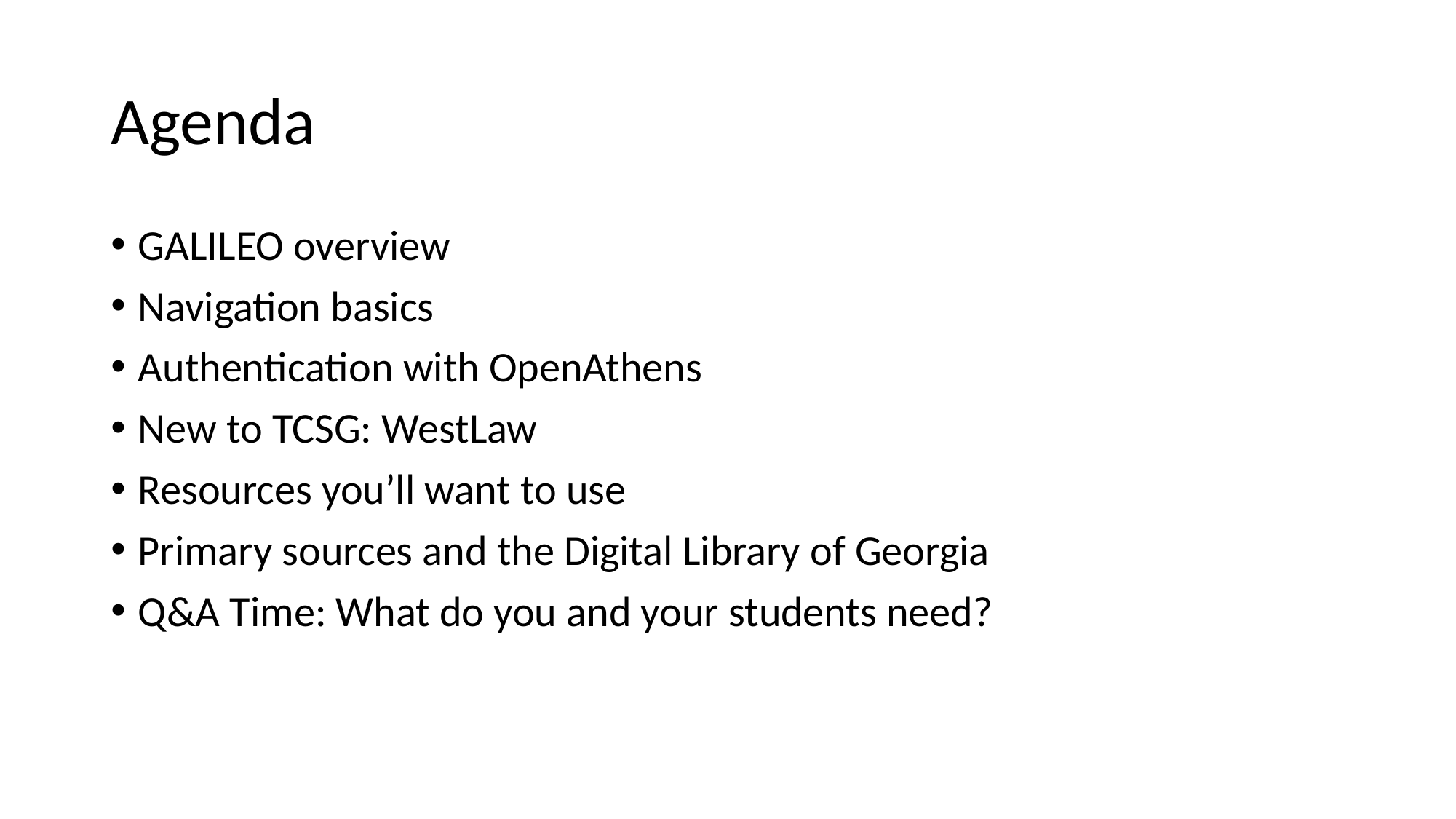

# Agenda
GALILEO overview
Navigation basics
Authentication with OpenAthens
New to TCSG: WestLaw
Resources you’ll want to use
Primary sources and the Digital Library of Georgia
Q&A Time: What do you and your students need?